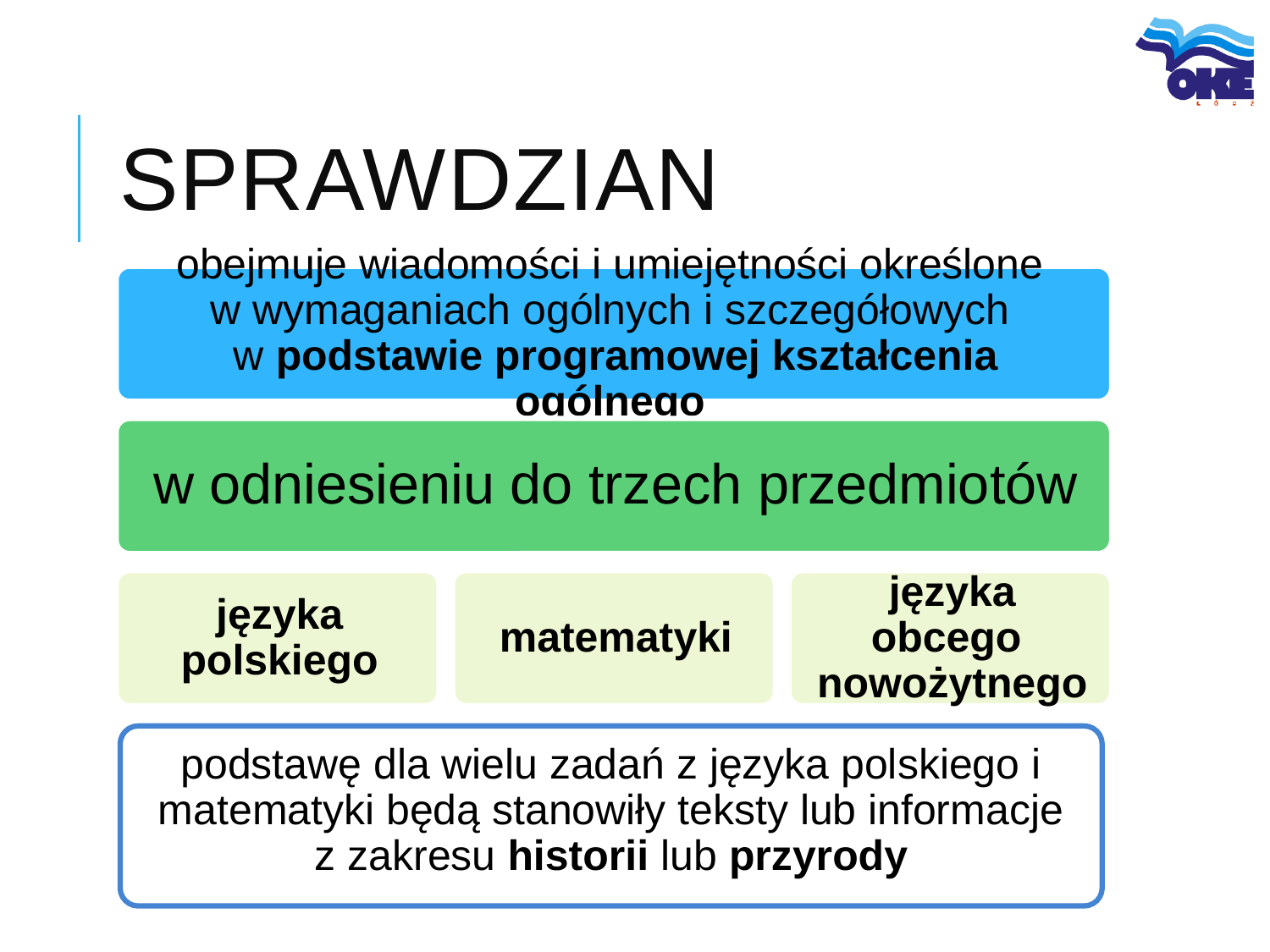

# SPRAWDZIAN
obejmuje wiadomości i umiejętności ‎określone
w wymaganiach ogólnych i szczegółowych
w podstawie programowej kształcenia ogólnego
w odniesieniu do trzech przedmiotów
języka polskiego
matematyki
języka obcego ‎
nowożytnego

podstawę dla wielu zadań z języka polskiego i matematyki będą ‎stanowiły teksty lub informacje z zakresu historii lub przyrody